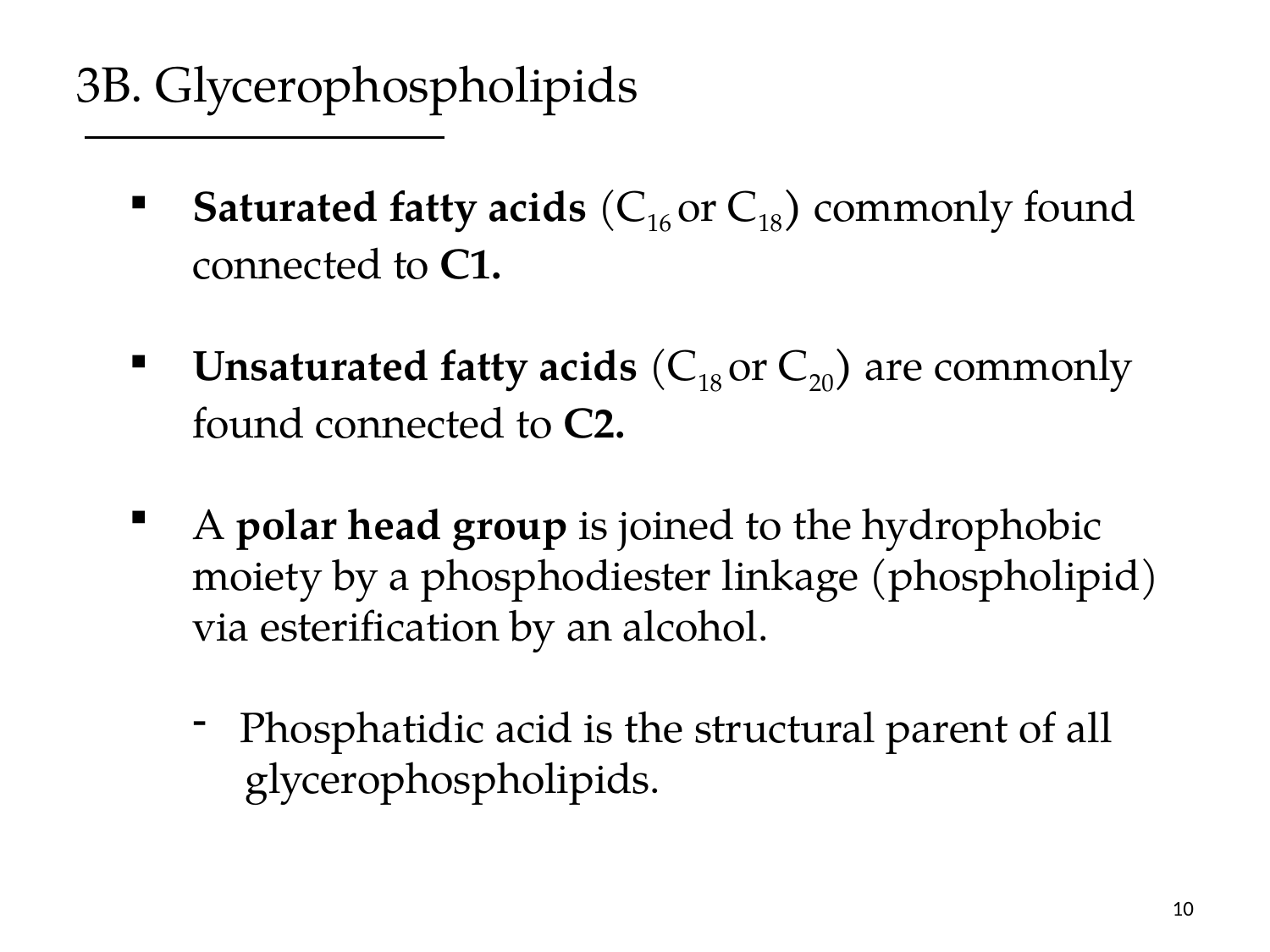

# 3B. Glycerophospholipids
Saturated fatty acids (C16 or C18) commonly found connected to C1.

Unsaturated fatty acids (C18 or C20) are commonly found connected to C2.

A polar head group is joined to the hydrophobic moiety by a phosphodiester linkage (phospholipid) via esterification by an alcohol.

Phosphatidic acid is the structural parent of all
     glycerophospholipids.

10